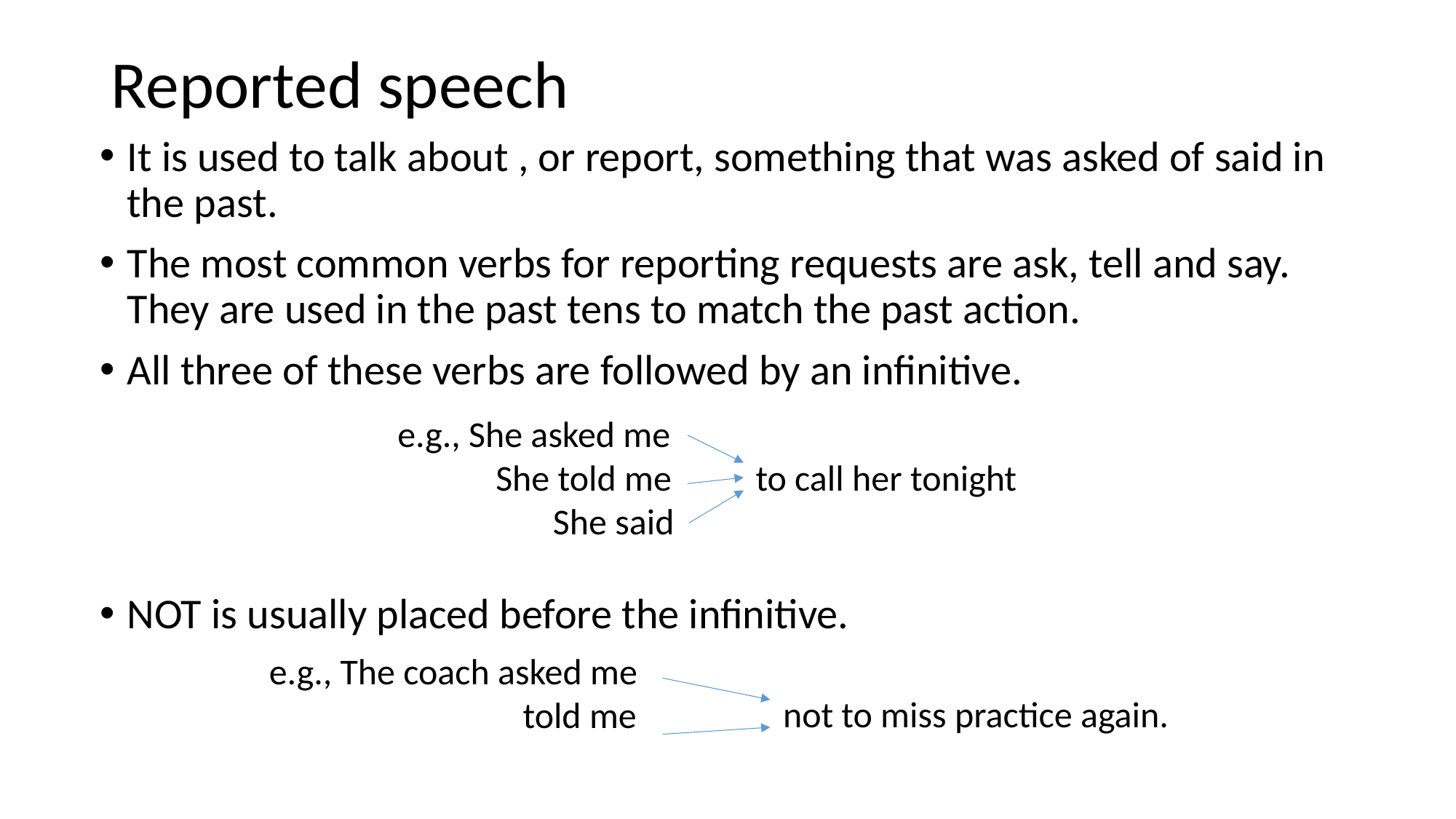

# Reported speech
It is used to talk about , or report, something that was asked of said in the past.
The most common verbs for reporting requests are ask, tell and say. They are used in the past tens to match the past action.
All three of these verbs are followed by an infinitive.

NOT is usually placed before the infinitive.

e.g., She asked me
            She told me
                   She said
to call her tonight
e.g., The coach asked me
                               told me

not to miss practice again.